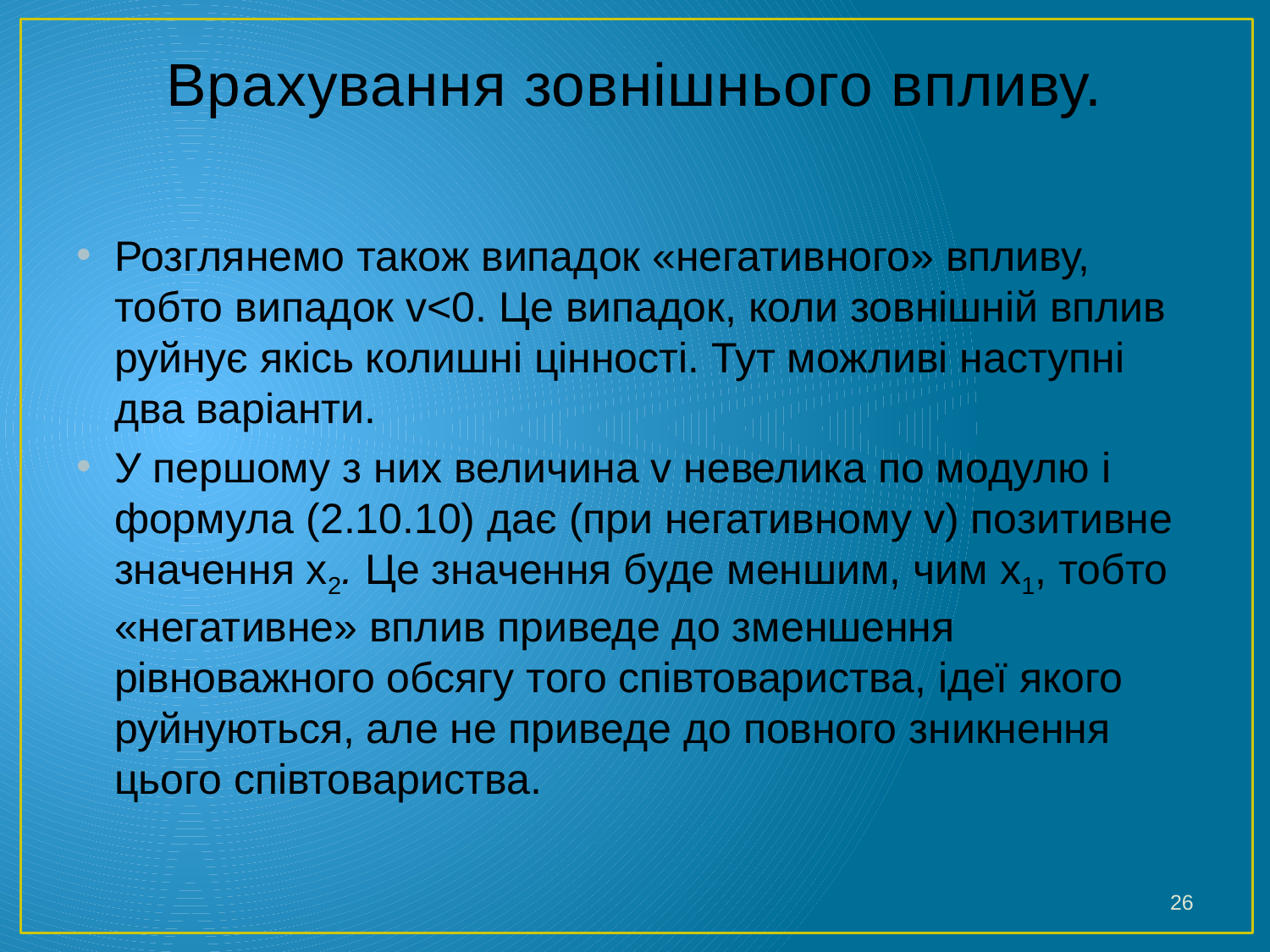

# Врахування зовнішнього впливу.
Розглянемо також випадок «негативного» впливу, тобто випадок v<0. Це випадок, коли зовнішній вплив руйнує якісь колишні цінності. Тут можливі наступні два варіанти.
У першому з них величина v невелика по модулю і формула (2.10.10) дає (при негативному v) позитивне значення х2. Це значення буде меншим, чим х1, тобто «негативне» вплив приведе до зменшення рівноважного обсягу того співтовариства, ідеї якого руйнуються, але не приведе до повного зникнення цього співтовариства.

26